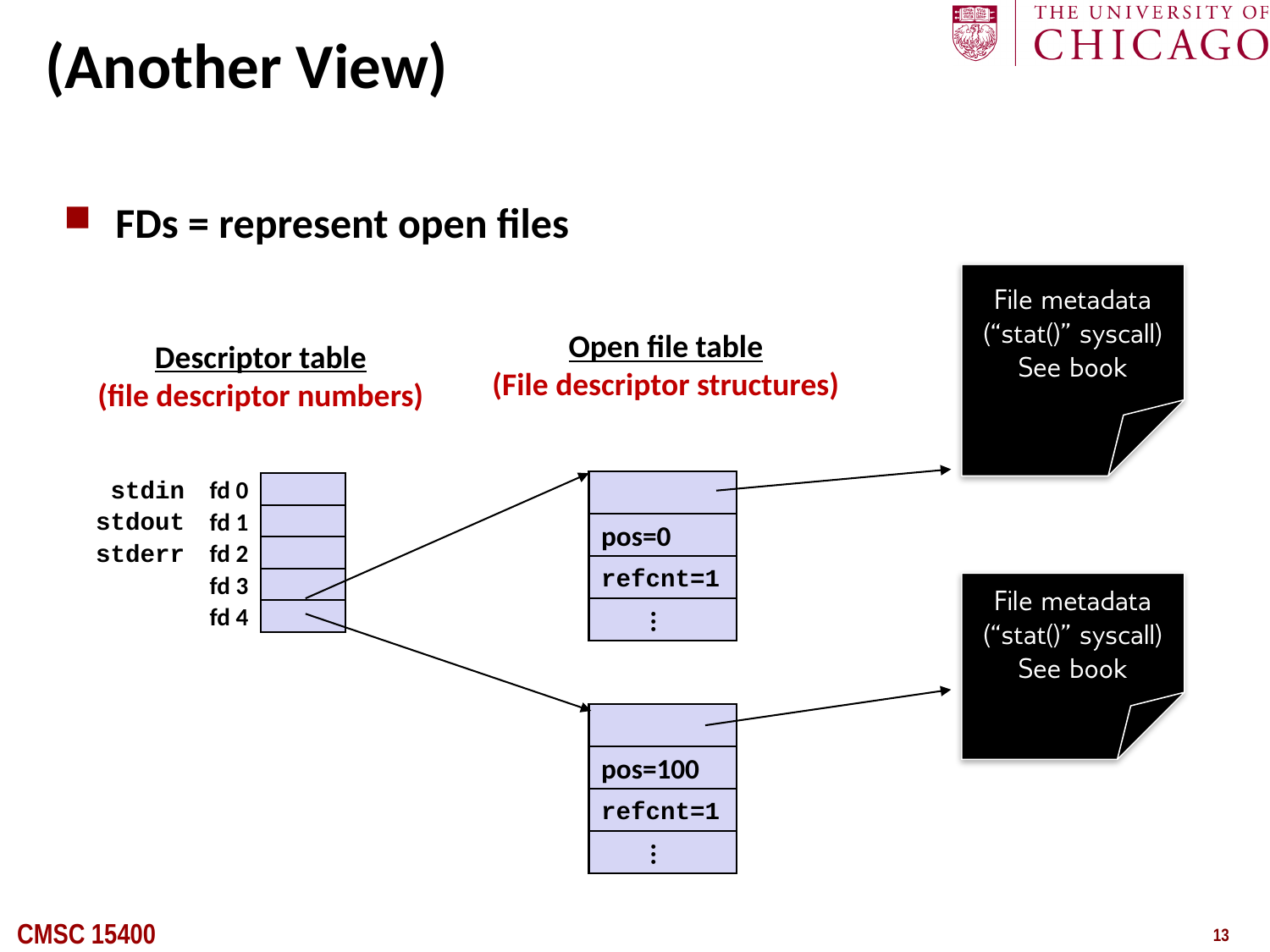

# (Another View)
FDs = represent open files
File metadata
(“stat()” syscall)
See book
Open file table
(File descriptor structures)
Descriptor table
(file descriptor numbers)
stdin

fd 0

stdout
fd 1

pos=0
stderr
fd 2

refcnt=1
fd 3

File metadata
(“stat()” syscall)
See book
...
fd 4

pos=100
refcnt=1
...